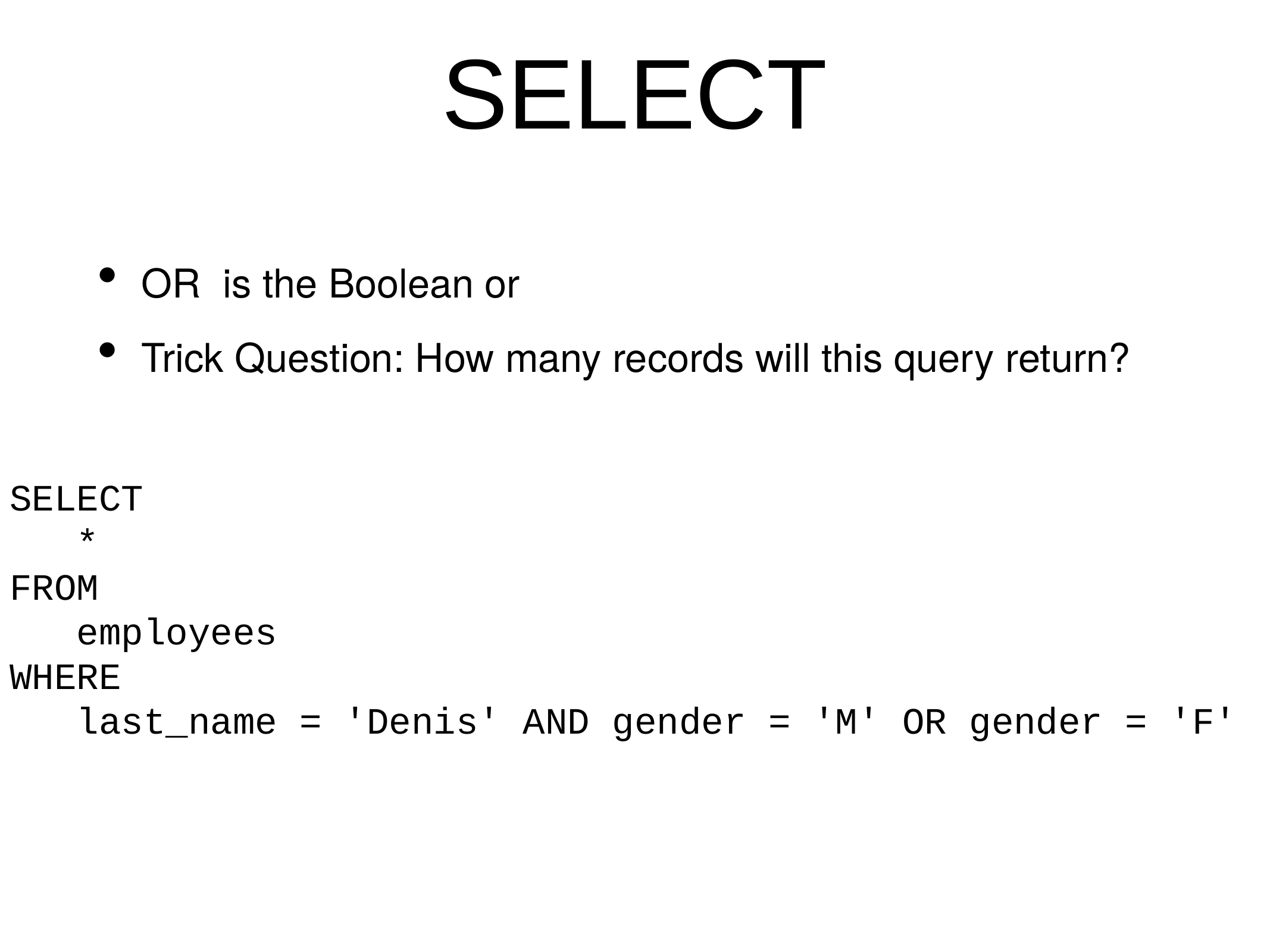

# SELECT
OR  is the Boolean or
Trick Question: How many records will this query return?
SELECT
   *
FROM
   employees
WHERE
   last_name = 'Denis' AND gender = 'M' OR gender = 'F'